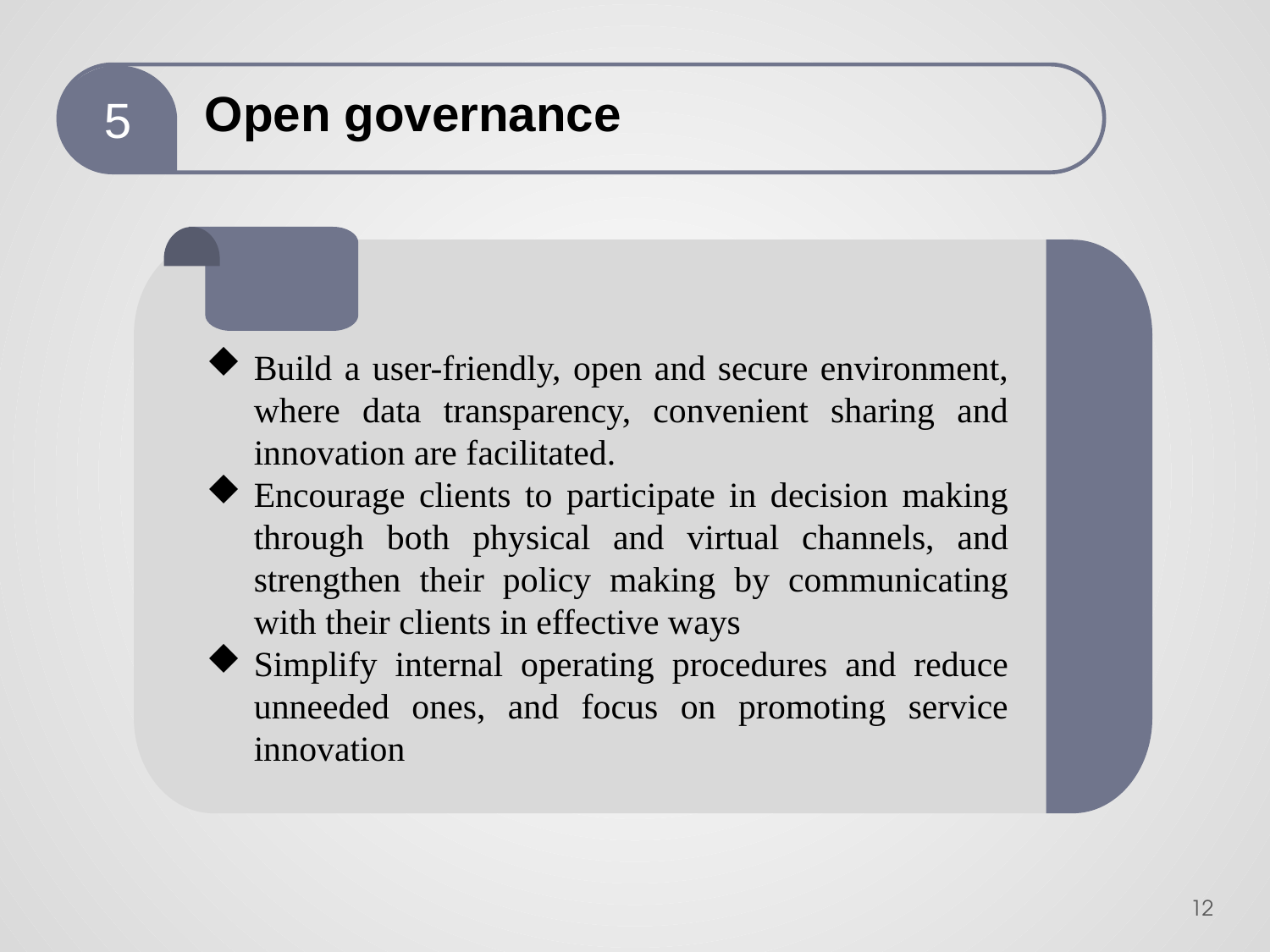

5
Open governance

Build a user-friendly, open and secure environment, where data transparency, convenient sharing and innovation are facilitated.
Encourage clients to participate in decision making through both physical and virtual channels, and strengthen their policy making by communicating with their clients in effective ways
Simplify internal operating procedures and reduce unneeded ones, and focus on promoting service innovation
12